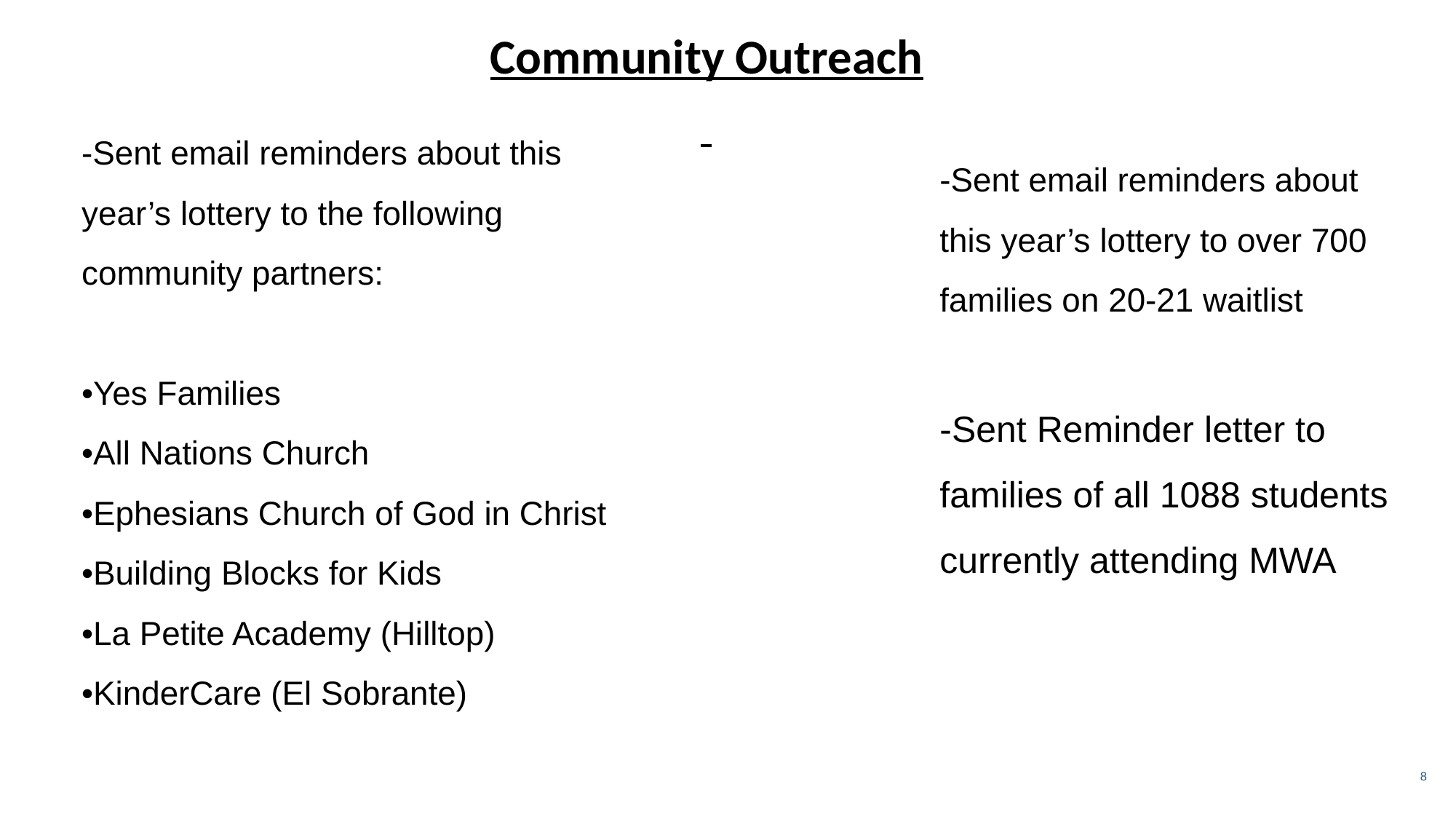

Community Outreach

-Sent email reminders about this year’s lottery to the following community partners:

•Yes Families
•All Nations Church
•Ephesians Church of God in Christ
•Building Blocks for Kids
•La Petite Academy (Hilltop)
•KinderCare (El Sobrante)

-Sent email reminders about this year’s lottery to over 700 families on 20-21 waitlist

-Sent Reminder letter to families of all 1088 students currently attending MWA

8